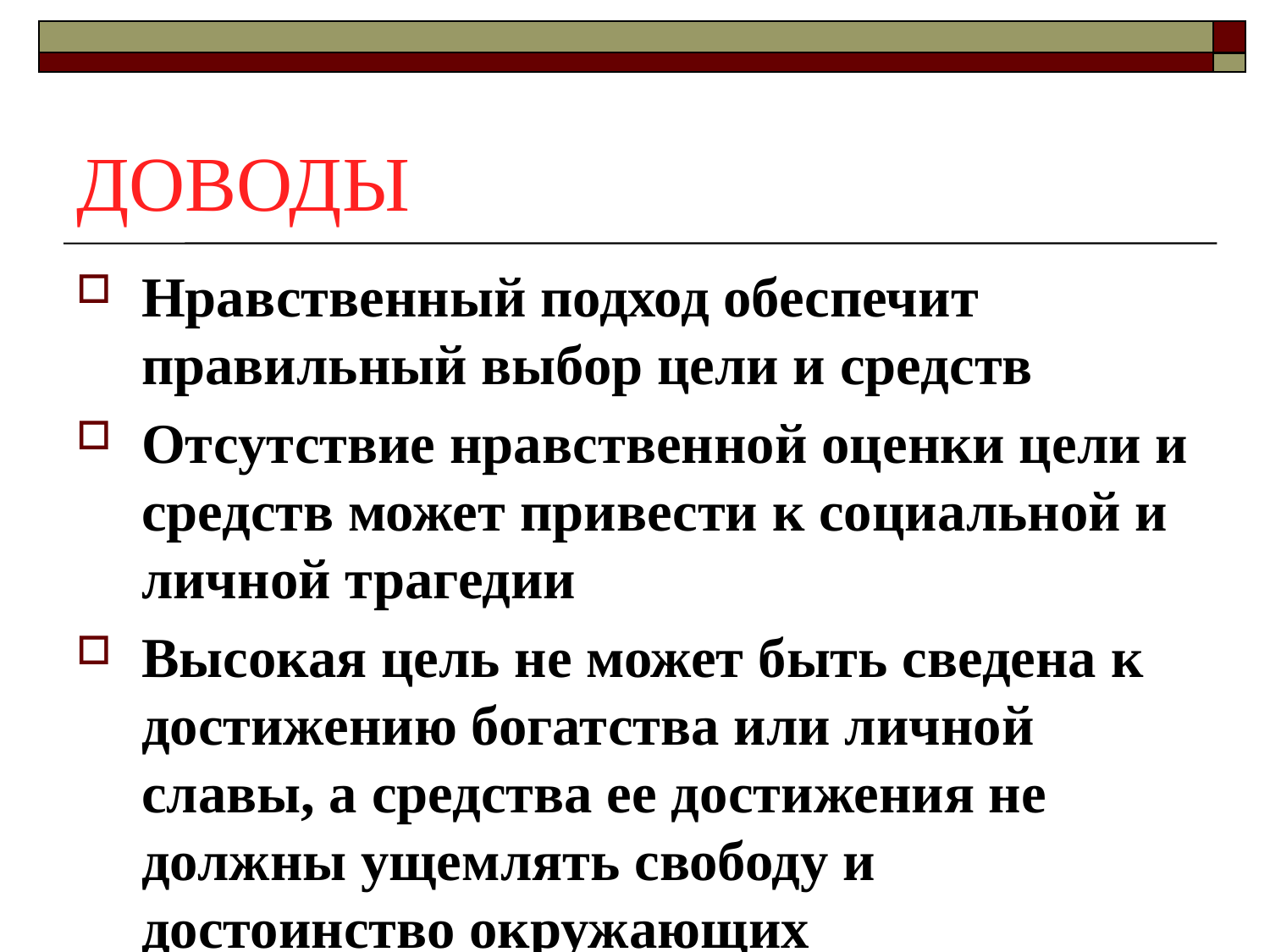

# ДОВОДЫ
Нравственный подход обеспечит правильный выбор цели и средств
Отсутствие нравственной оценки цели и средств может привести к социальной и личной трагедии
Высокая цель не может быть сведена к достижению богатства или личной славы, а средства ее достижения не должны ущемлять свободу и достоинство окружающих